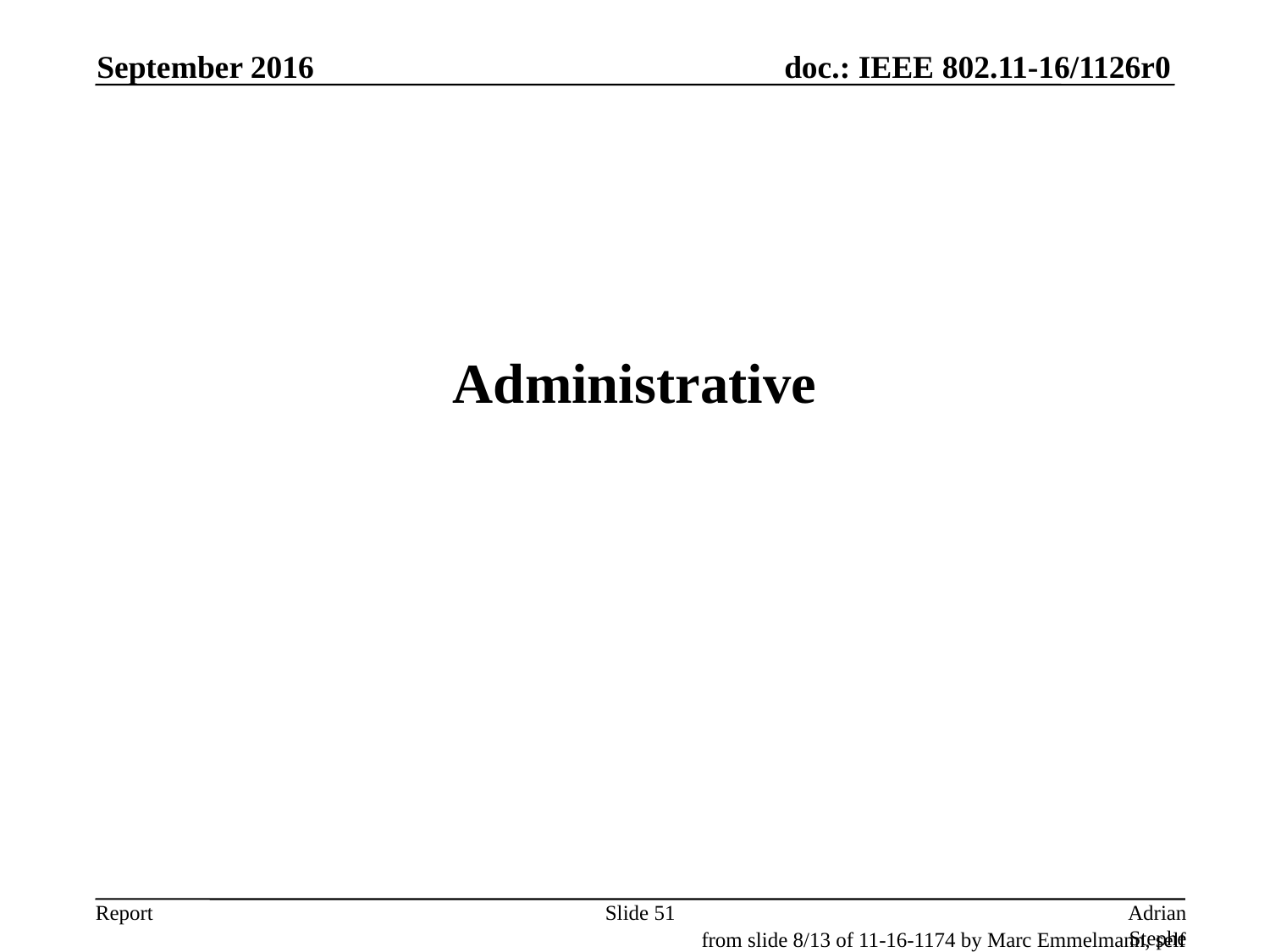

September 2016
# Administrative
Slide 51
Adrian Stephens, Intel Corporation
from slide 8/13 of 11-16-1174 by Marc Emmelmann, self